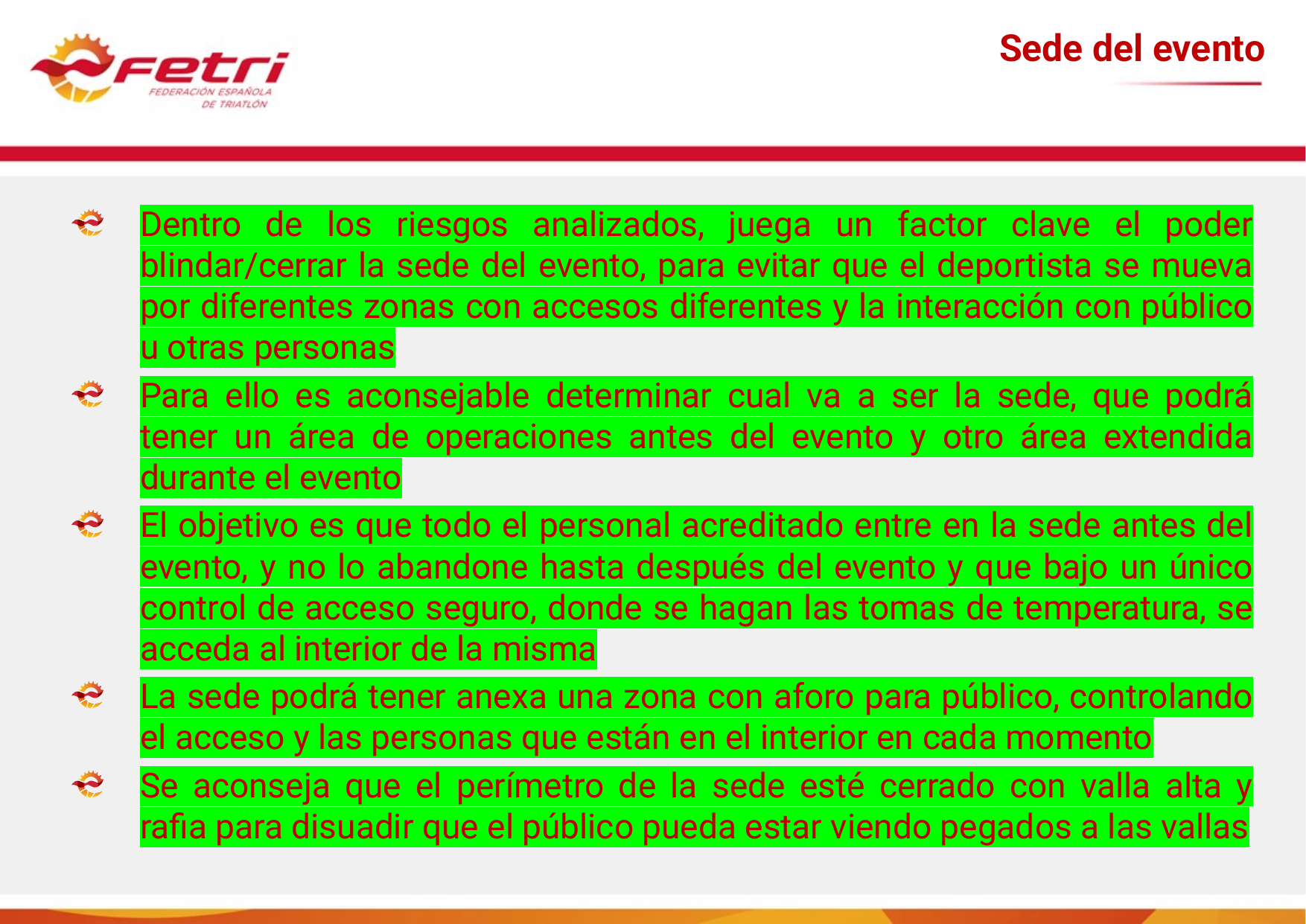

Sede del evento
Dentro de los riesgos analizados, juega un factor clave el poder blindar/cerrar la sede del evento, para evitar que el deportista se mueva por diferentes zonas con accesos diferentes y la interacción con público u otras personas
Para ello es aconsejable determinar cual va a ser la sede, que podrá tener un área de operaciones antes del evento y otro área extendida durante el evento
El objetivo es que todo el personal acreditado entre en la sede antes del evento, y no lo abandone hasta después del evento y que bajo un único control de acceso seguro, donde se hagan las tomas de temperatura, se acceda al interior de la misma
La sede podrá tener anexa una zona con aforo para público, controlando el acceso y las personas que están en el interior en cada momento
Se aconseja que el perímetro de la sede esté cerrado con valla alta y rafia para disuadir que el público pueda estar viendo pegados a las vallas